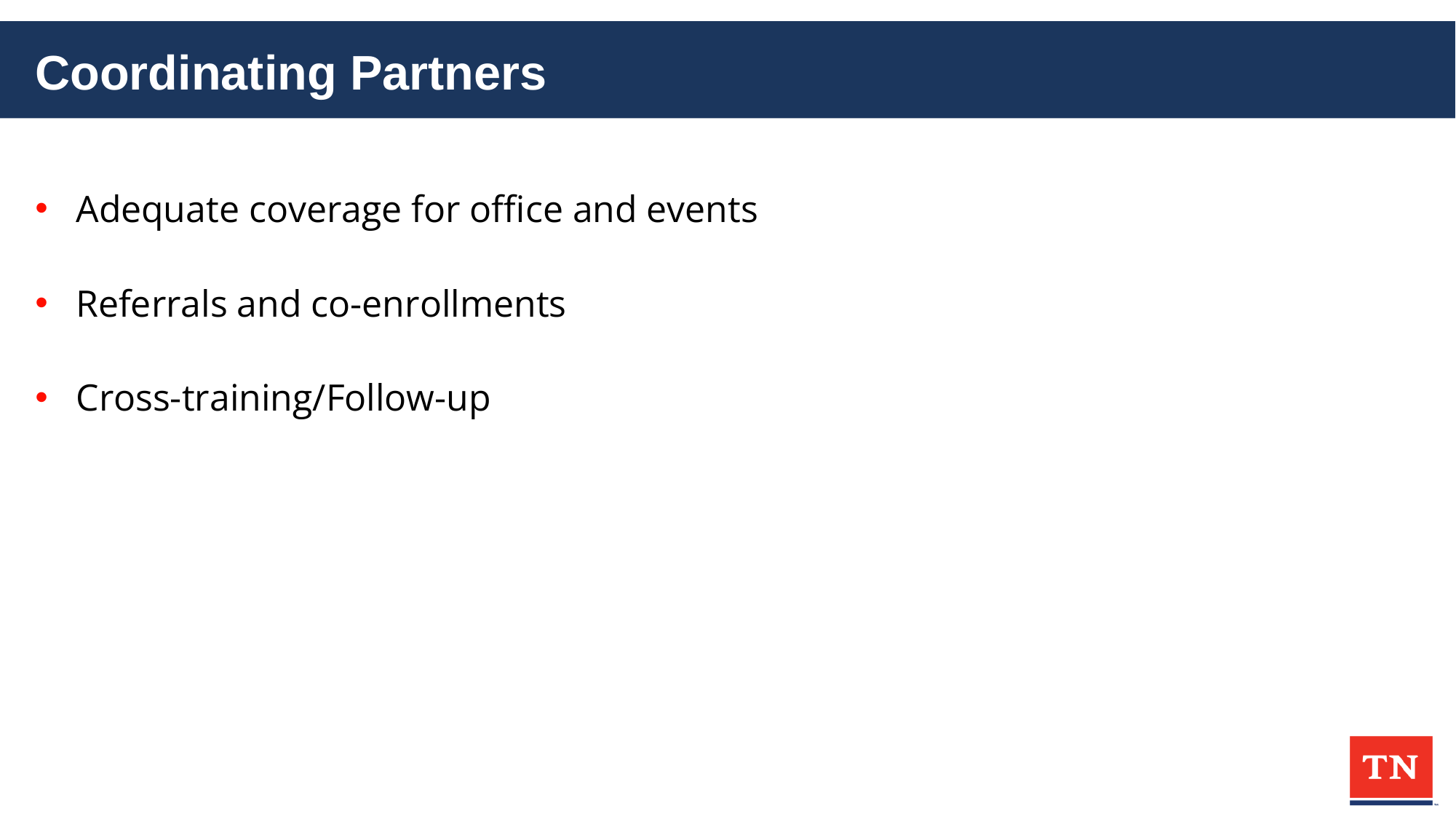

# Coordinating Partners
Adequate coverage for office and events
Referrals and co-enrollments
Cross-training/Follow-up